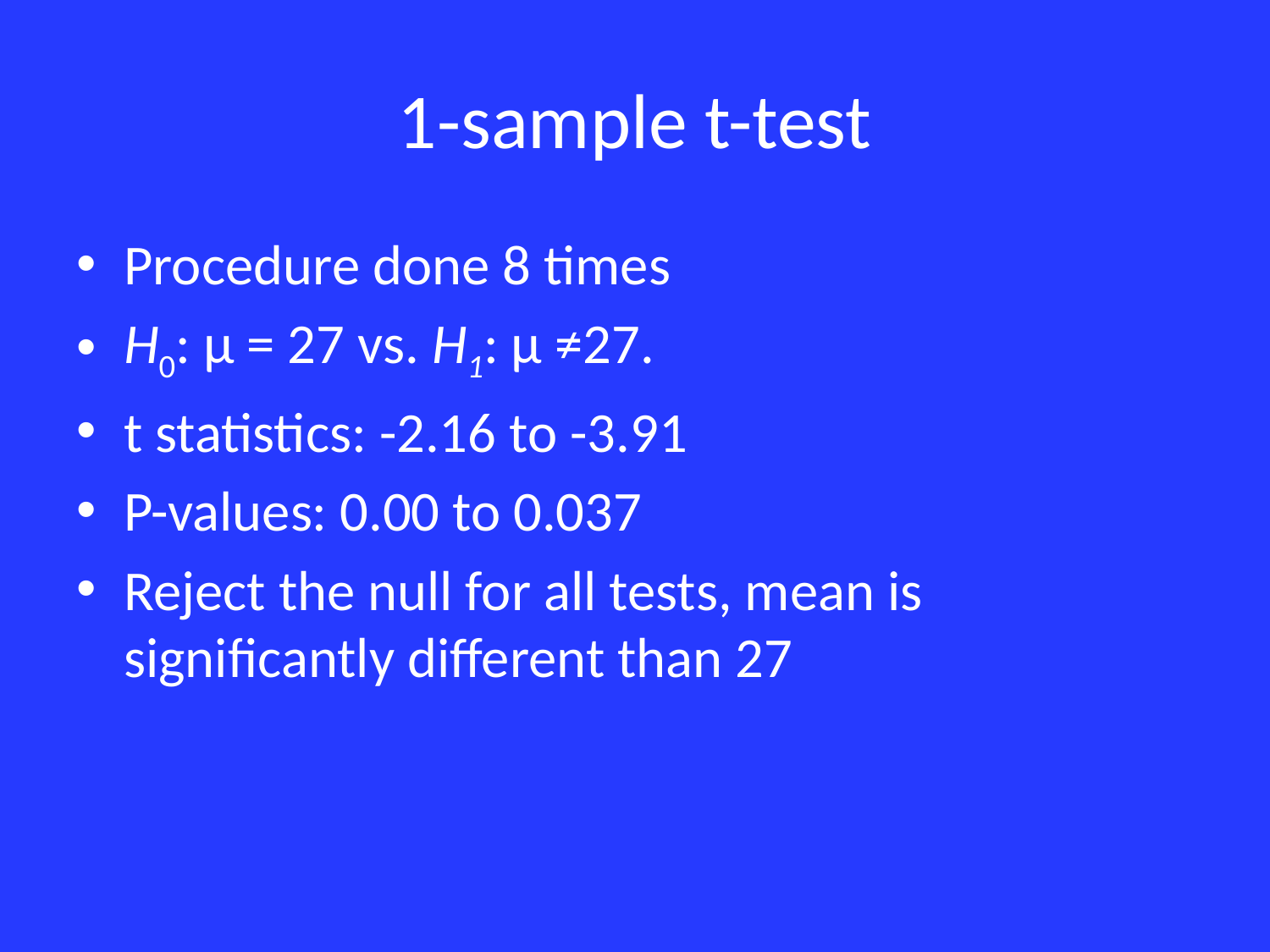

# 1-sample t-test
Procedure done 8 times
H0: μ = 27 vs. H1: μ ≠27.
t statistics: -2.16 to -3.91
P-values: 0.00 to 0.037
Reject the null for all tests, mean is significantly different than 27